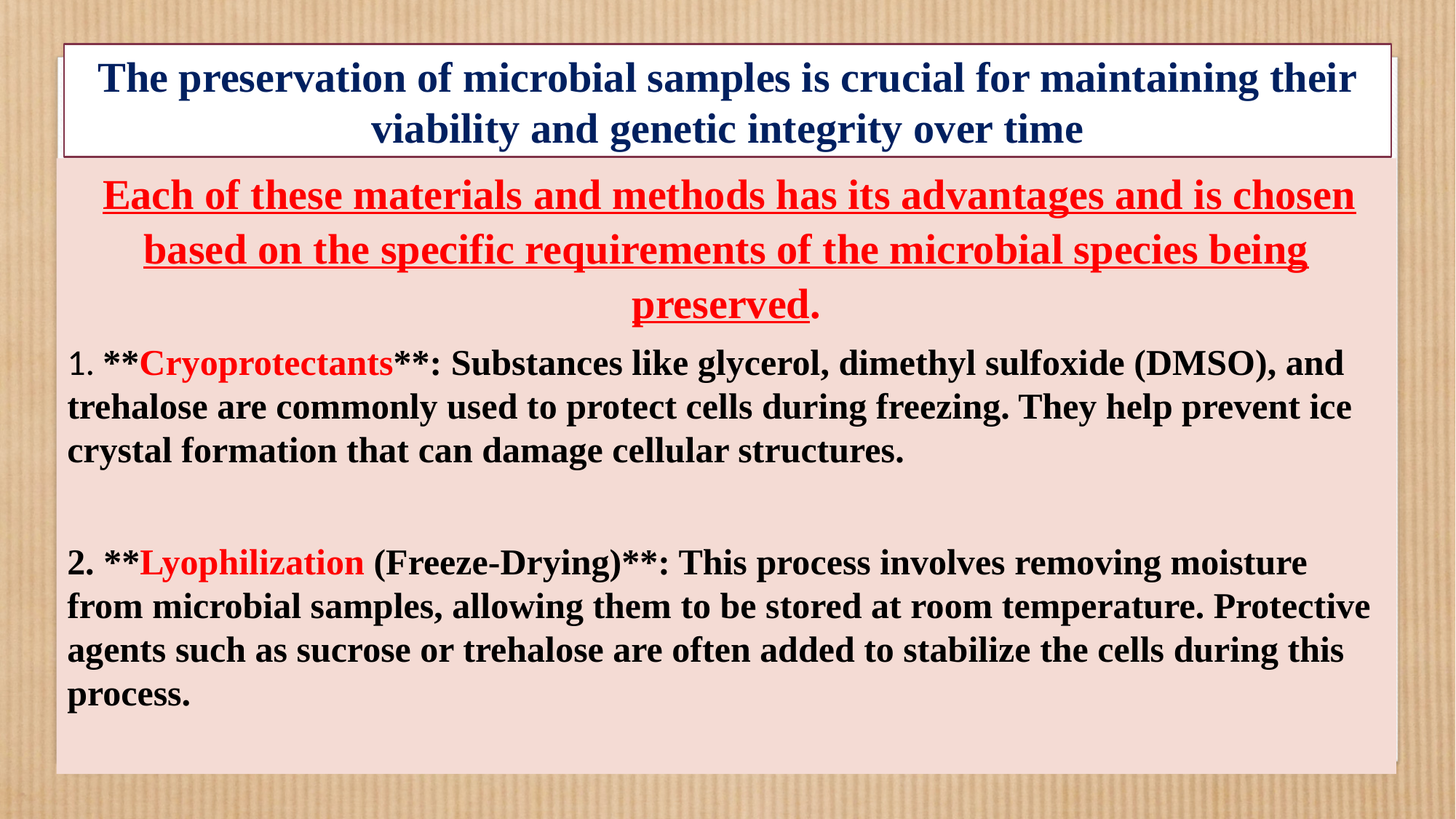

The preservation of microbial samples is crucial for maintaining their viability and genetic integrity over time
 Each of these materials and methods has its advantages and is chosen based on the specific requirements of the microbial species being preserved.
1. **Cryoprotectants**: Substances like glycerol, dimethyl sulfoxide (DMSO), and trehalose are commonly used to protect cells during freezing. They help prevent ice crystal formation that can damage cellular structures.

2. **Lyophilization (Freeze-Drying)**: This process involves removing moisture from microbial samples, allowing them to be stored at room temperature. Protective agents such as sucrose or trehalose are often added to stabilize the cells during this process.